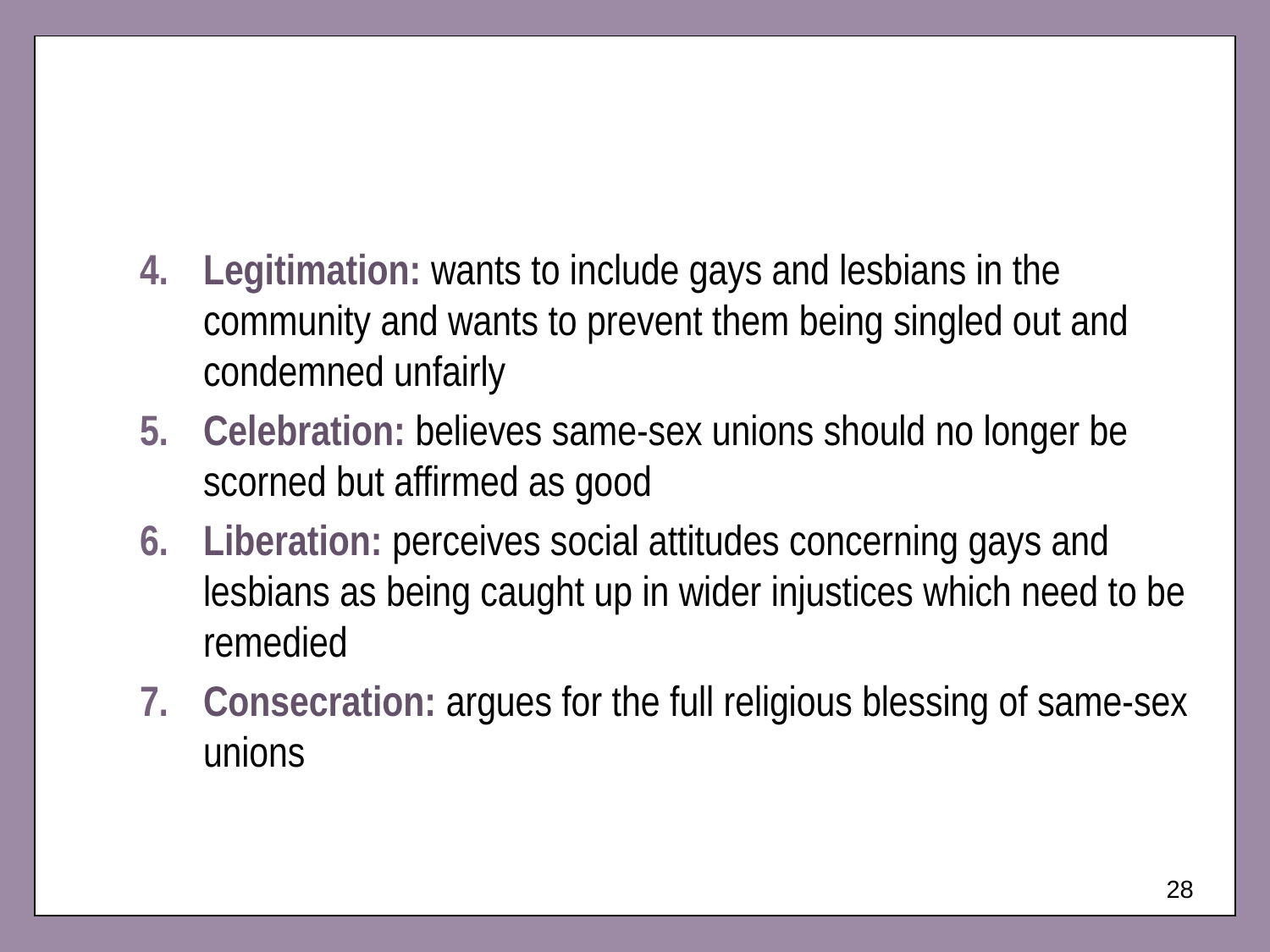

#
Legitimation: wants to include gays and lesbians in the community and wants to prevent them being singled out and condemned unfairly
Celebration: believes same-sex unions should no longer be scorned but affirmed as good
Liberation: perceives social attitudes concerning gays and lesbians as being caught up in wider injustices which need to be remedied
Consecration: argues for the full religious blessing of same-sex unions

28